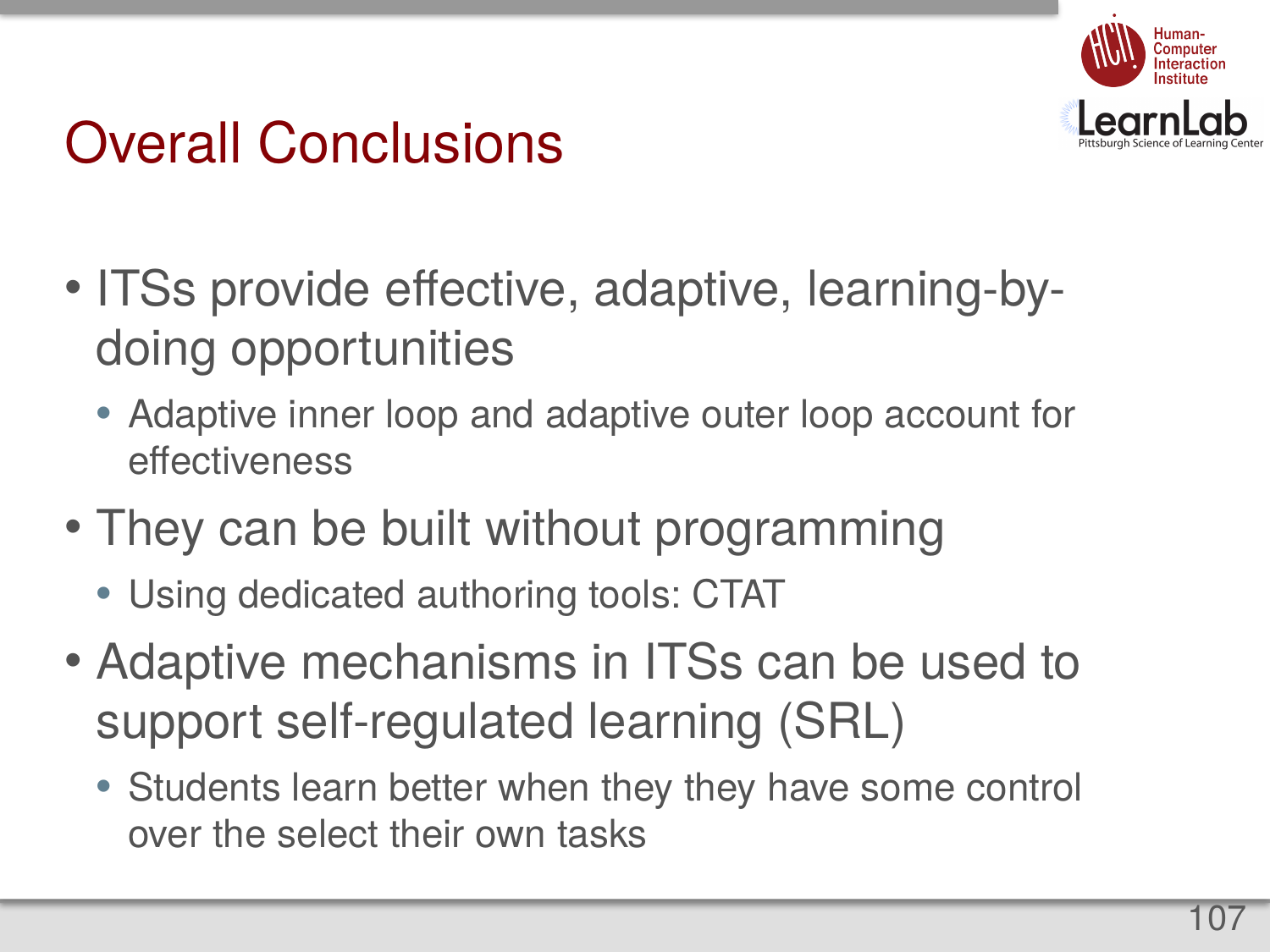

# Overall Conclusions
ITSs provide effective, adaptive, learning-by-doing opportunities
Adaptive inner loop and adaptive outer loop account for effectiveness
They can be built without programming
Using dedicated authoring tools: CTAT
Adaptive mechanisms in ITSs can be used to support self-regulated learning (SRL)
Students learn better when they they have some control over the select their own tasks
107